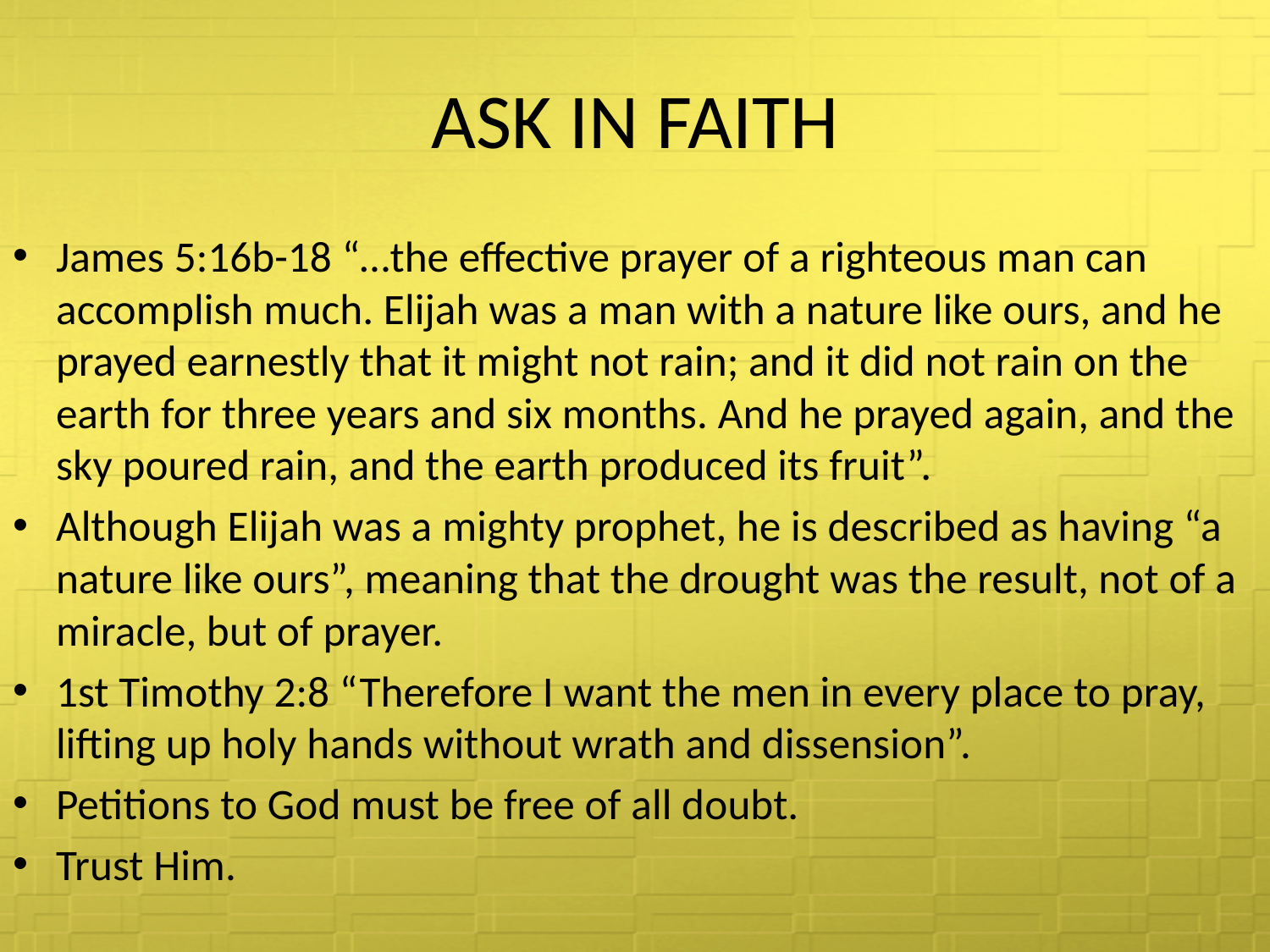

# ASK IN FAITH
James 5:16b-18 “…the effective prayer of a righteous man can accomplish much. Elijah was a man with a nature like ours, and he prayed earnestly that it might not rain; and it did not rain on the earth for three years and six months. And he prayed again, and the sky poured rain, and the earth produced its fruit”.
Although Elijah was a mighty prophet, he is described as having “a nature like ours”, meaning that the drought was the result, not of a miracle, but of prayer.
1st Timothy 2:8 “Therefore I want the men in every place to pray, lifting up holy hands without wrath and dissension”.
Petitions to God must be free of all doubt.
Trust Him.